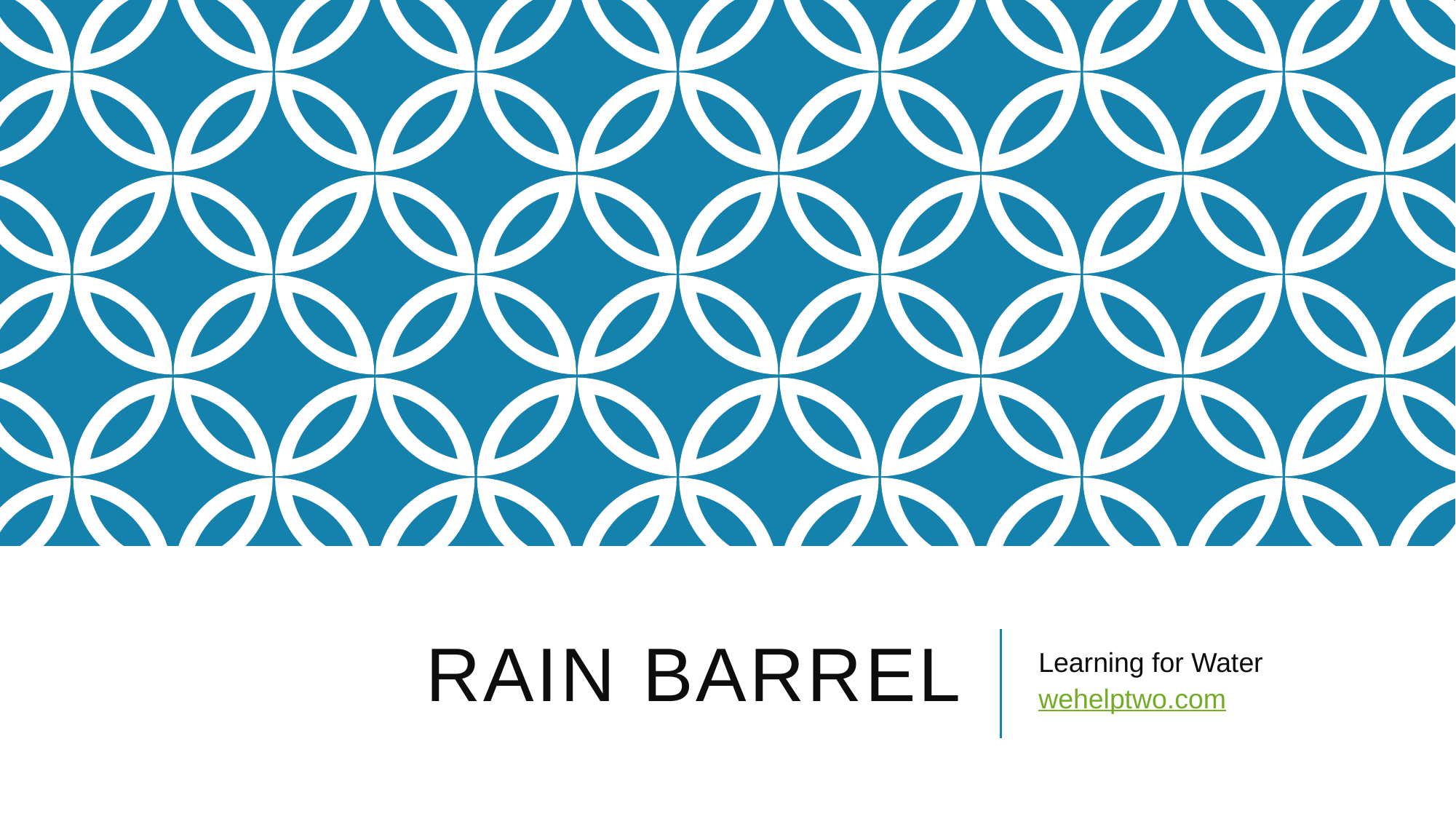

# Rain Barrel
Learning for Water
wehelptwo.com